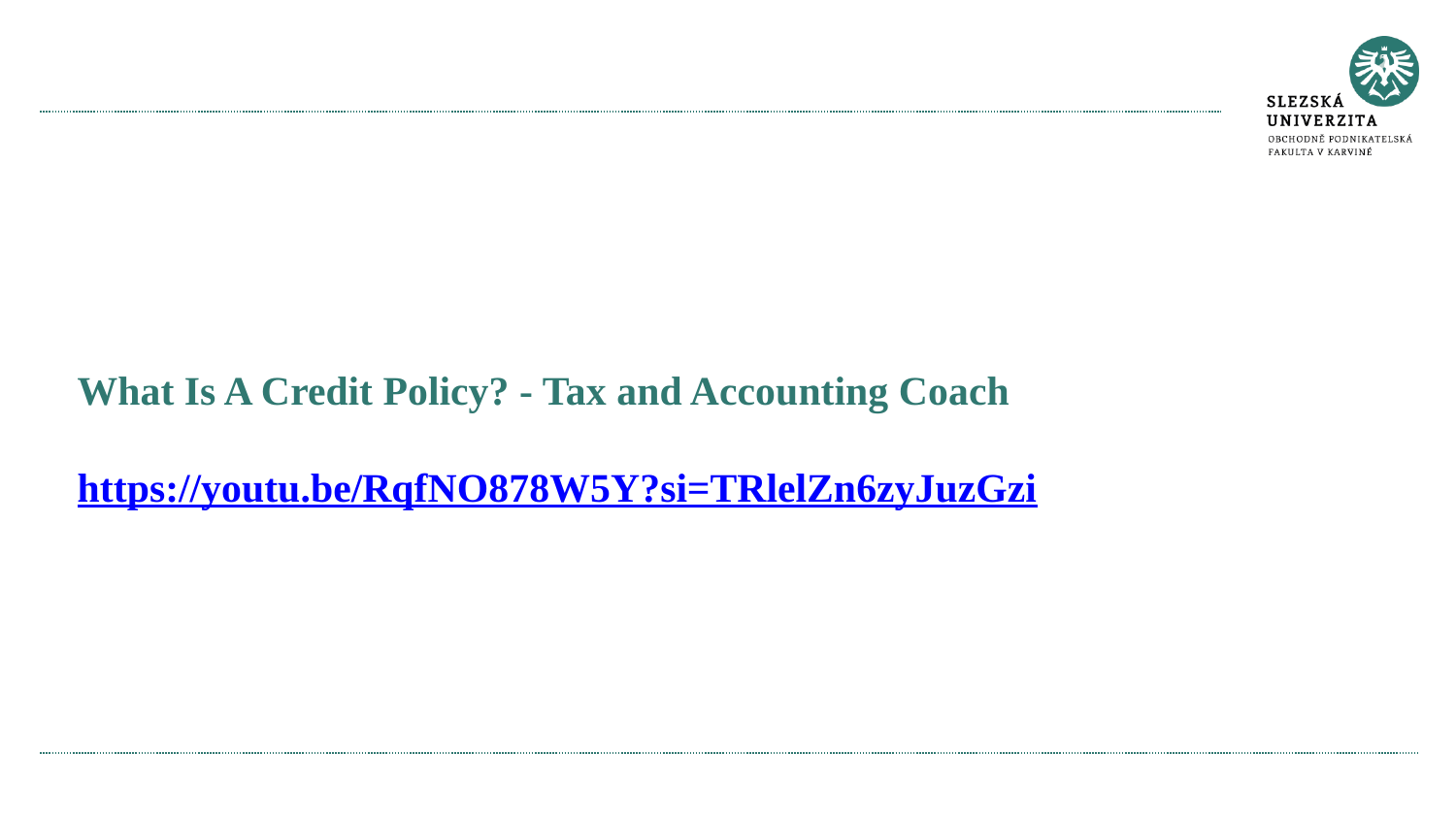

#
What Is A Credit Policy? - Tax and Accounting Coach

https://youtu.be/RqfNO878W5Y?si=TRlelZn6zyJuzGzi